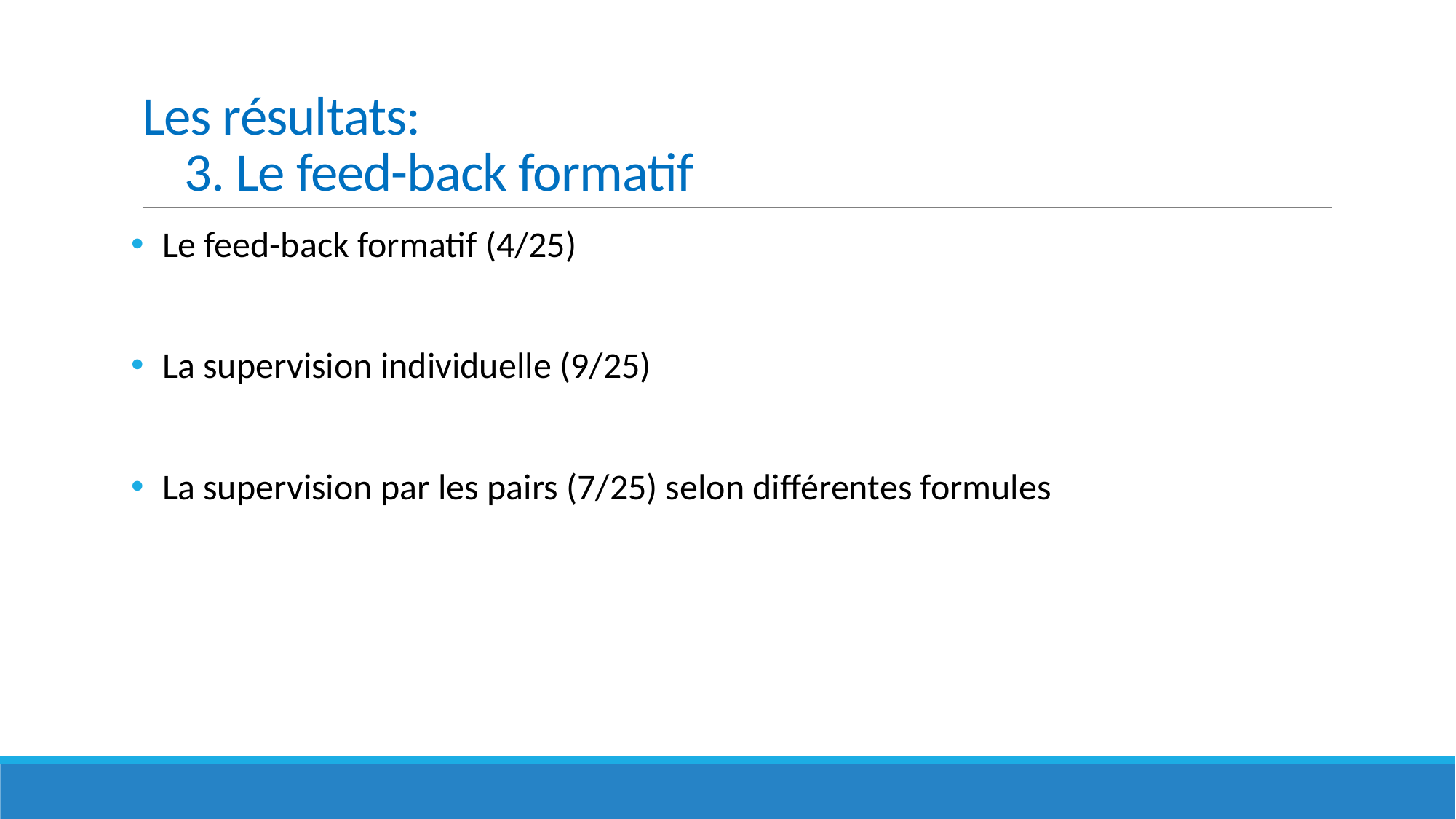

# Les résultats: 3. Le feed-back formatif
Le feed-back formatif (4/25)

La supervision individuelle (9/25)

La supervision par les pairs (7/25) selon différentes formules